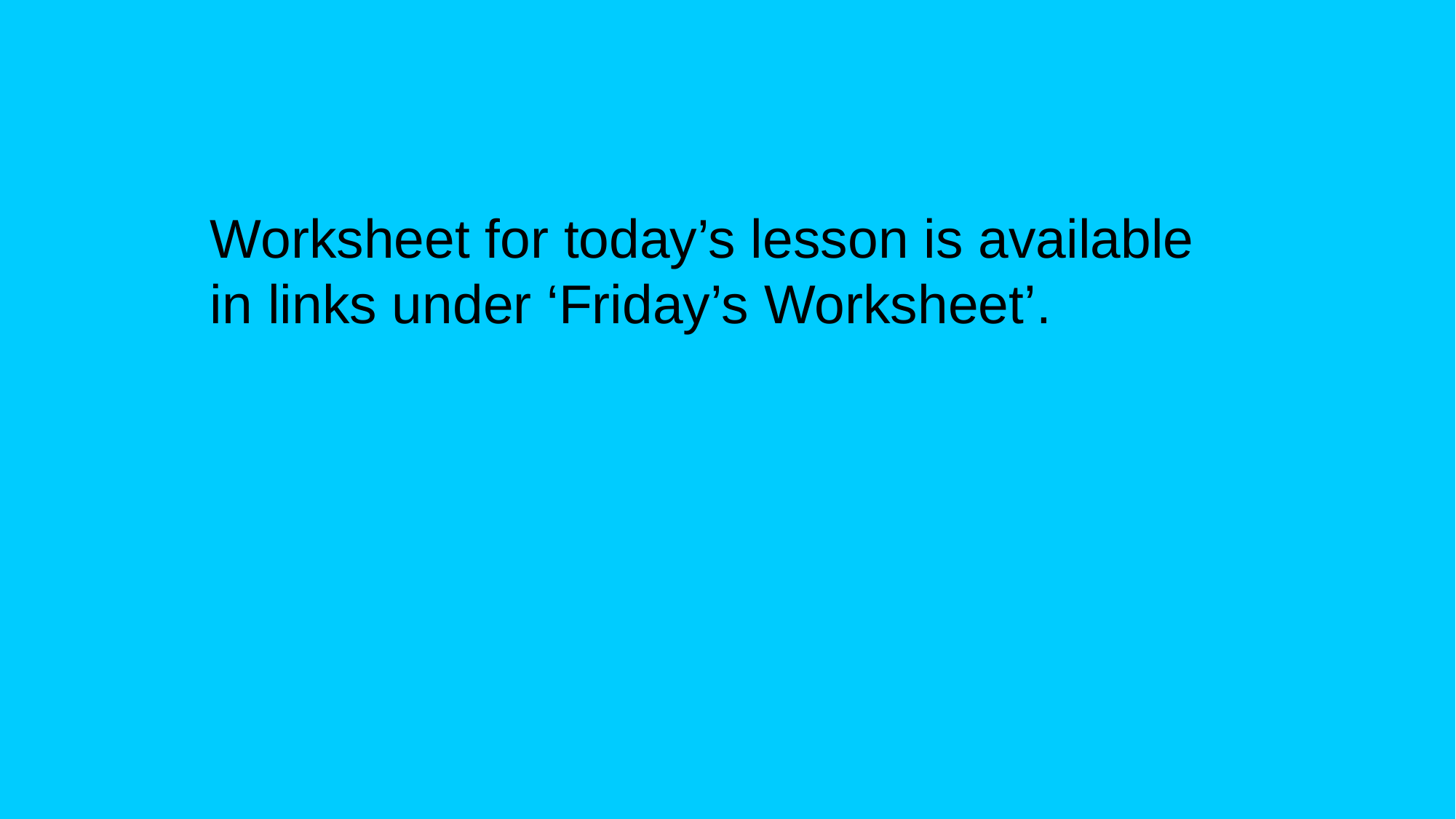

Worksheet for today’s lesson is available in links under ‘Friday’s Worksheet’.